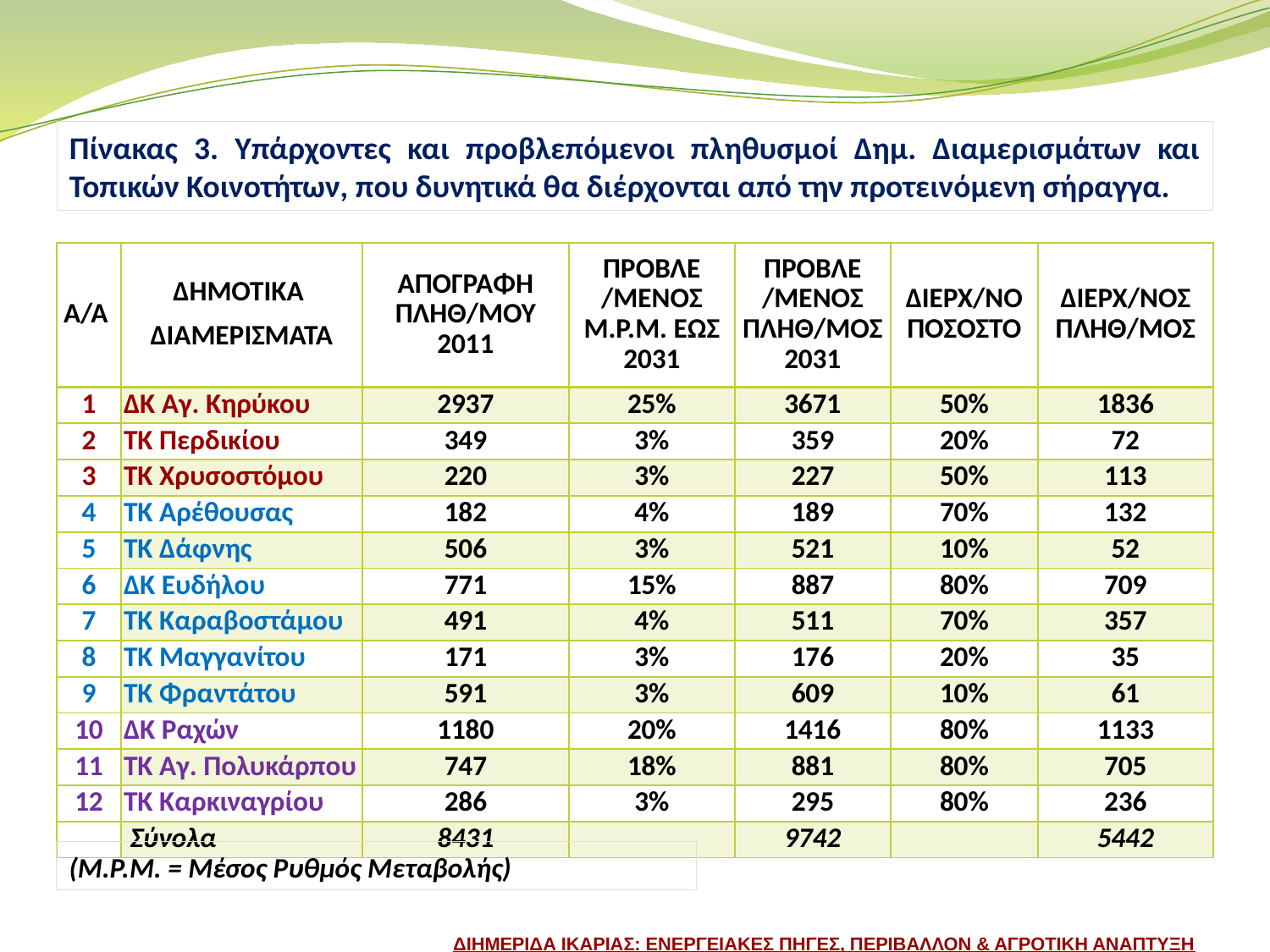

Πίνακας 3. Υπάρχοντες και προβλεπόμενοι πληθυσμοί Δημ. Διαμερισμάτων και Τοπικών Κοινοτήτων, που δυνητικά θα διέρχονται από την προτεινόμενη σήραγγα.
| Α/Α | ΔΗΜΟΤΙΚΑ ΔΙΑΜΕΡΙΣΜΑΤΑ | ΑΠΟΓΡΑΦΗ ΠΛΗΘ/ΜΟΥ 2011 | ΠΡΟΒΛΕ /ΜΕΝΟΣ Μ.Ρ.Μ. ΕΩΣ 2031 | ΠΡΟΒΛΕ /ΜΕΝΟΣ ΠΛΗΘ/ΜΟΣ 2031 | ΔΙΕΡΧ/ΝΟ ΠΟΣΟΣΤΟ | ΔΙΕΡΧ/ΝΟΣ ΠΛΗΘ/ΜΟΣ |
| --- | --- | --- | --- | --- | --- | --- |
| 1 | ΔΚ Αγ. Κηρύκου | 2937 | 25% | 3671 | 50% | 1836 |
| 2 | ΤΚ Περδικίου | 349 | 3% | 359 | 20% | 72 |
| 3 | ΤΚ Χρυσοστόμου | 220 | 3% | 227 | 50% | 113 |
| 4 | ΤΚ Αρέθουσας | 182 | 4% | 189 | 70% | 132 |
| 5 | ΤΚ Δάφνης | 506 | 3% | 521 | 10% | 52 |
| 6 | ΔΚ Ευδήλου | 771 | 15% | 887 | 80% | 709 |
| 7 | ΤΚ Καραβοστάμου | 491 | 4% | 511 | 70% | 357 |
| 8 | ΤΚ Μαγγανίτου | 171 | 3% | 176 | 20% | 35 |
| 9 | ΤΚ Φραντάτου | 591 | 3% | 609 | 10% | 61 |
| 10 | ΔΚ Ραχών | 1180 | 20% | 1416 | 80% | 1133 |
| 11 | ΤΚ Αγ. Πολυκάρπου | 747 | 18% | 881 | 80% | 705 |
| 12 | ΤΚ Καρκιναγρίου | 286 | 3% | 295 | 80% | 236 |
|  | Σύνολα | 8431 |  | 9742 |  | 5442 |
(Μ.Ρ.Μ. = Μέσος Ρυθμός Μεταβολής)
ΔΙΗΜΕΡΙΔΑ ΙΚΑΡΙΑΣ: ΕΝΕΡΓΕΙΑΚΕΣ ΠΗΓΕΣ, ΠΕΡΙΒΑΛΛΟΝ & ΑΓΡΟΤΙΚΗ ΑΝΑΠΤΥΞΗ